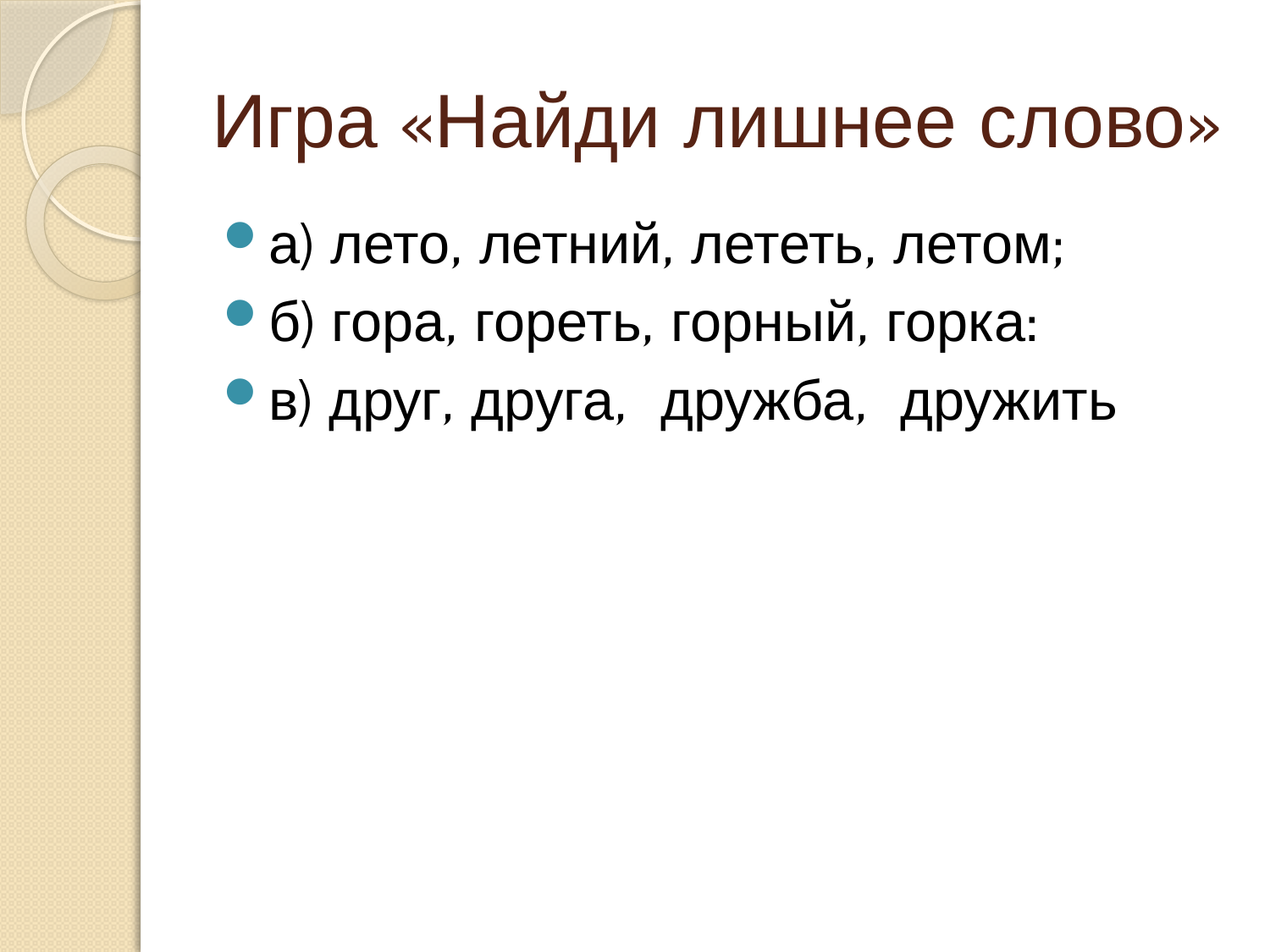

# Игра «Найди лишнее слово»
а) лето, летний, лететь, летом;
б) гора, гореть, горный, горка:
в) друг, друга,  дружба,  дружить